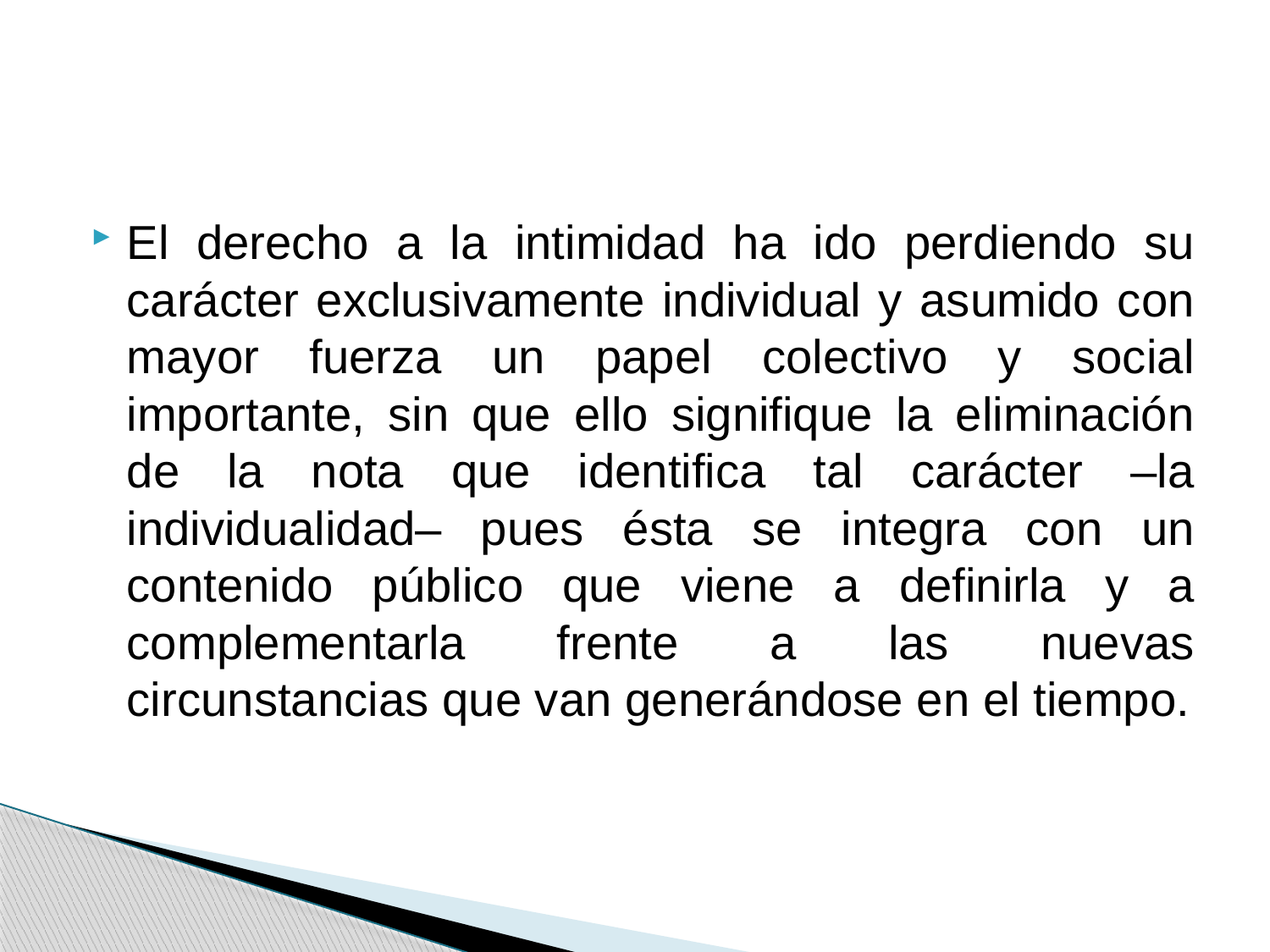

#
El derecho a la intimidad ha ido perdiendo su carácter exclusivamente individual y asumido con mayor fuerza un papel colectivo y social importante, sin que ello signifique la eliminación de la nota que identifica tal carácter –la individualidad– pues ésta se integra con un contenido público que viene a definirla y a complementarla frente a las nuevas circunstancias que van generándose en el tiempo.